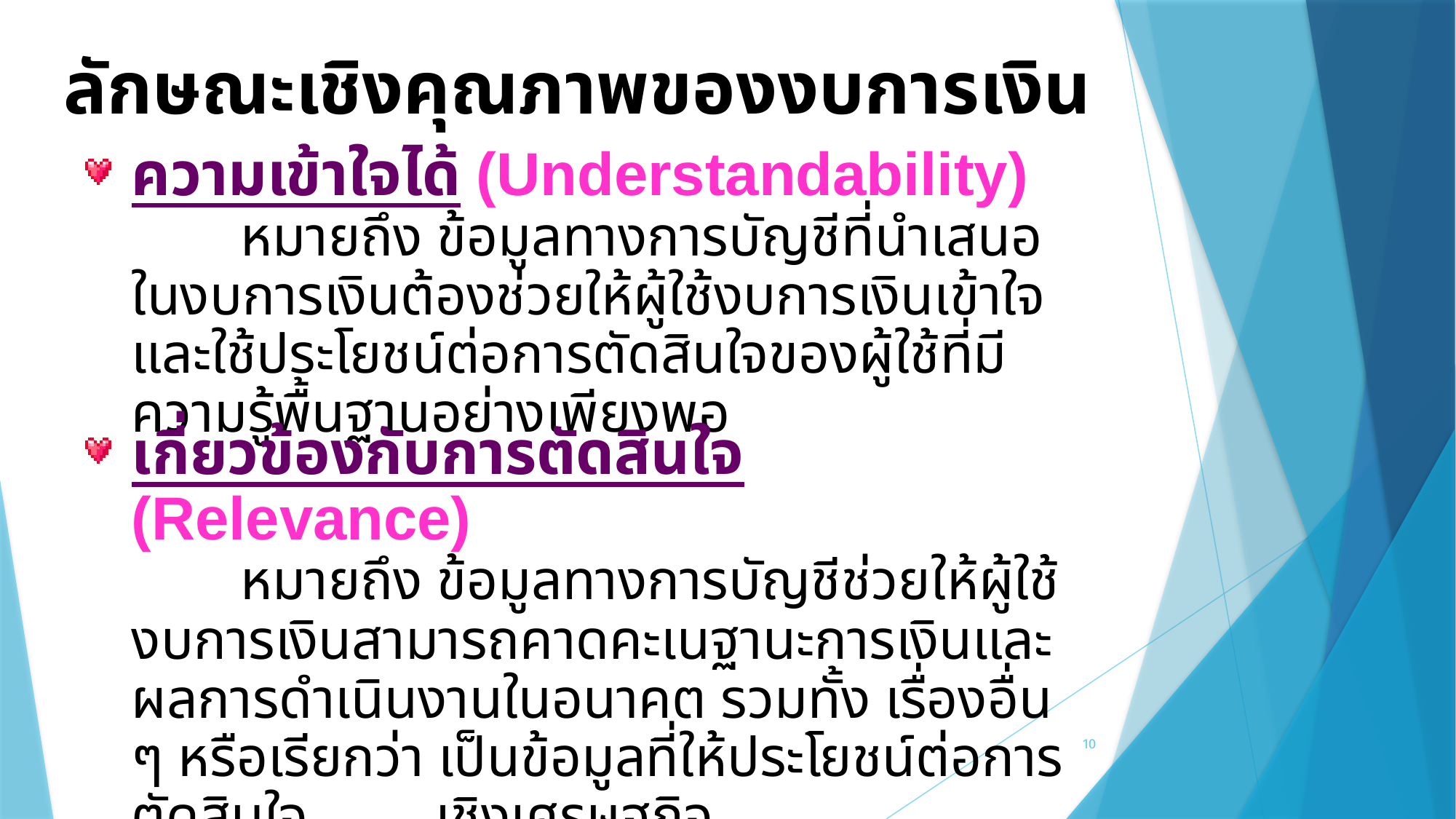

ลักษณะเชิงคุณภาพของงบการเงิน
ความเข้าใจได้ (Understandability)
		หมายถึง ข้อมูลทางการบัญชีที่นำเสนอในงบการเงินต้องช่วยให้ผู้ใช้งบการเงินเข้าใจ และใช้ประโยชน์ต่อการตัดสินใจของผู้ใช้ที่มีความรู้พื้นฐานอย่างเพียงพอ
เกี่ยวข้องกับการตัดสินใจ (Relevance)
		หมายถึง ข้อมูลทางการบัญชีช่วยให้ผู้ใช้งบการเงินสามารถคาดคะเนฐานะการเงินและผลการดำเนินงานในอนาคต รวมทั้ง เรื่องอื่น ๆ หรือเรียกว่า เป็นข้อมูลที่ให้ประโยชน์ต่อการตัดสินใจ         เชิงเศรษฐกิจ
10